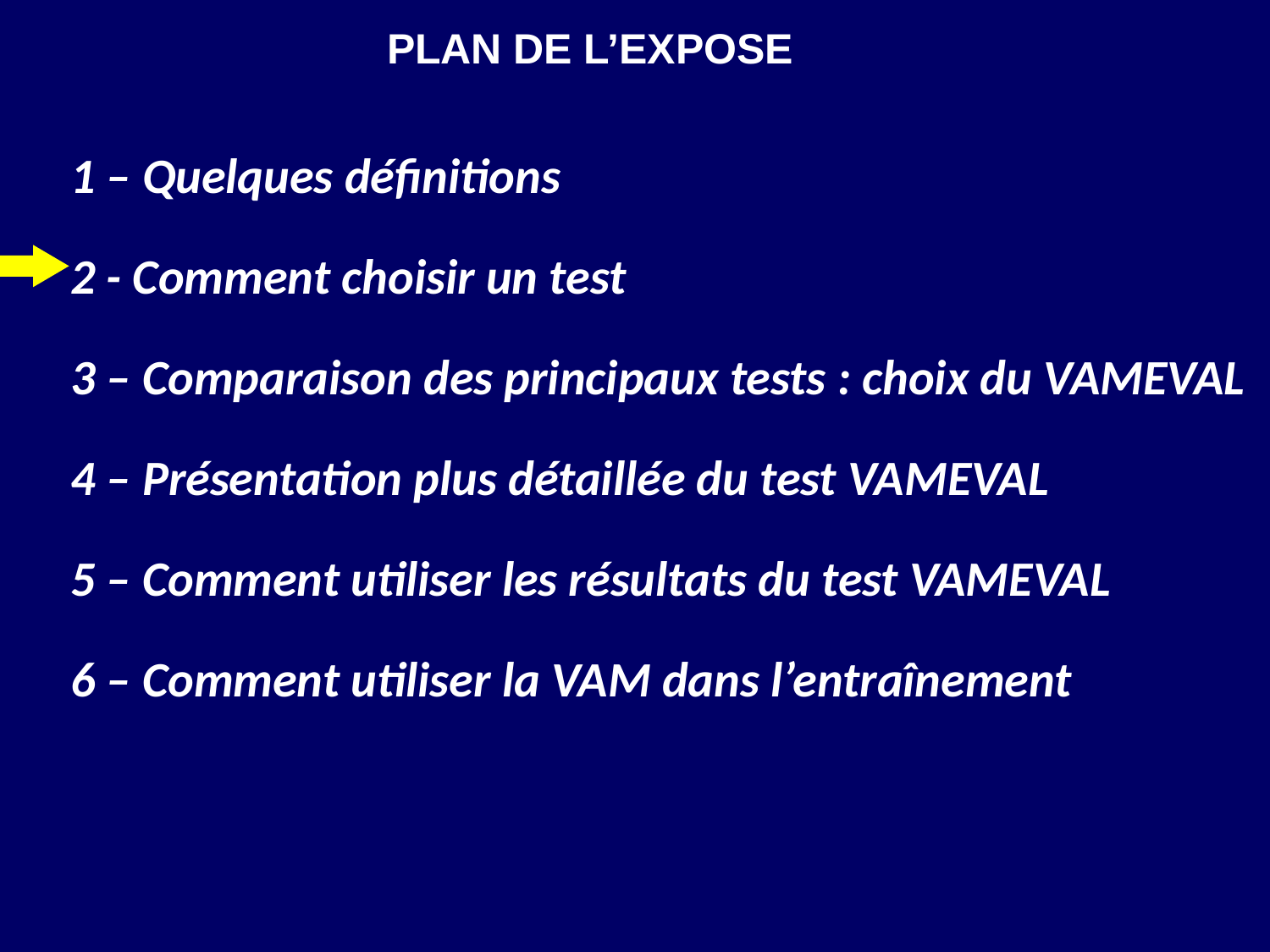

PLAN DE L’EXPOSE
1 – Quelques définitions
2 - Comment choisir un test
3 – Comparaison des principaux tests : choix du VAMEVAL
4 – Présentation plus détaillée du test VAMEVAL
5 – Comment utiliser les résultats du test VAMEVAL
6 – Comment utiliser la VAM dans l’entraînement